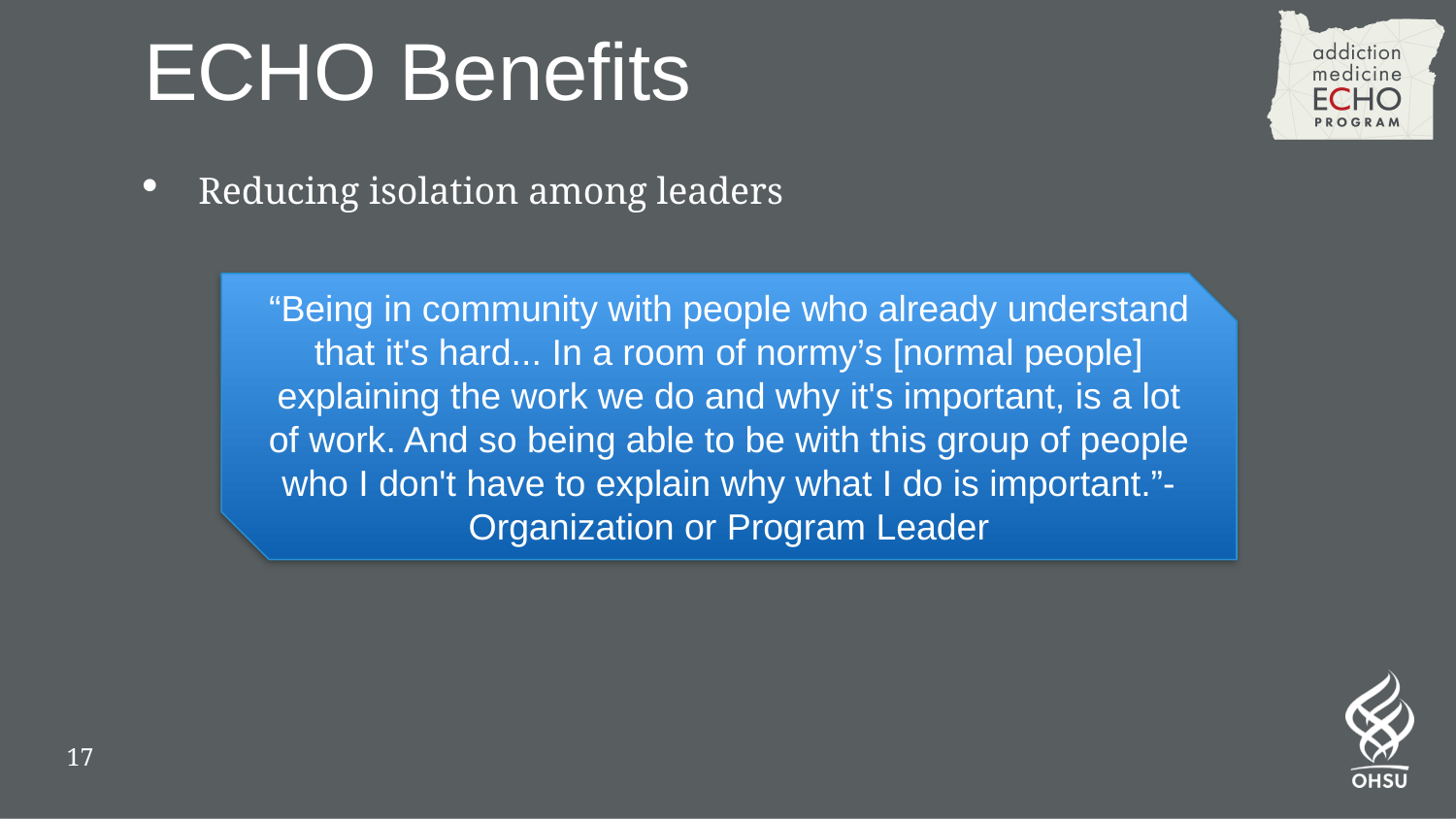

# ECHO Benefits
Reducing isolation among leaders

“Being in community with people who already understand that it's hard... In a room of normy’s [normal people] explaining the work we do and why it's important, is a lot of work. And so being able to be with this group of people who I don't have to explain why what I do is important.”- Organization or Program Leader